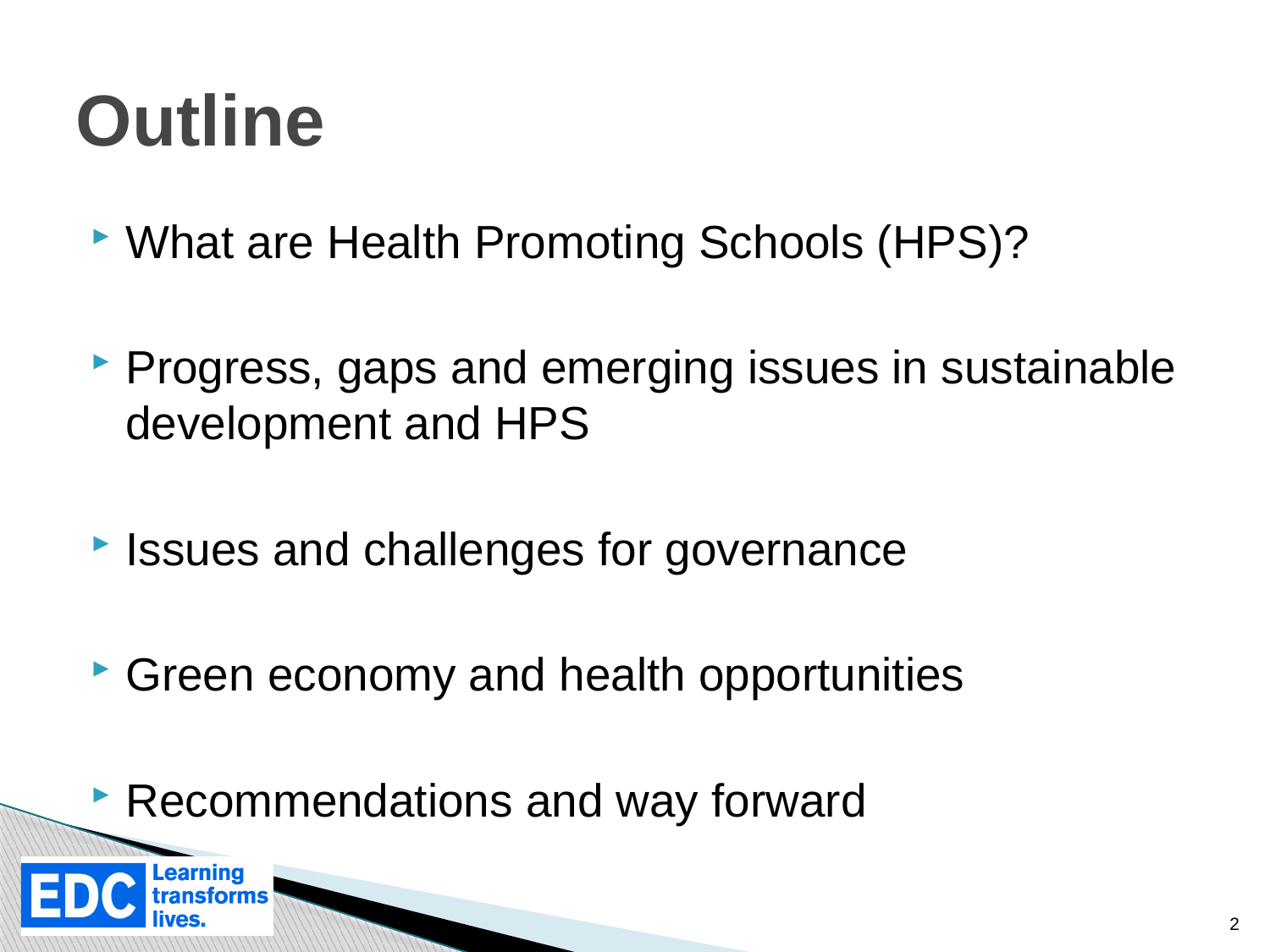

# Outline
What are Health Promoting Schools (HPS)?

Progress, gaps and emerging issues in sustainable development and HPS

Issues and challenges for governance

Green economy and health opportunities

Recommendations and way forward
2